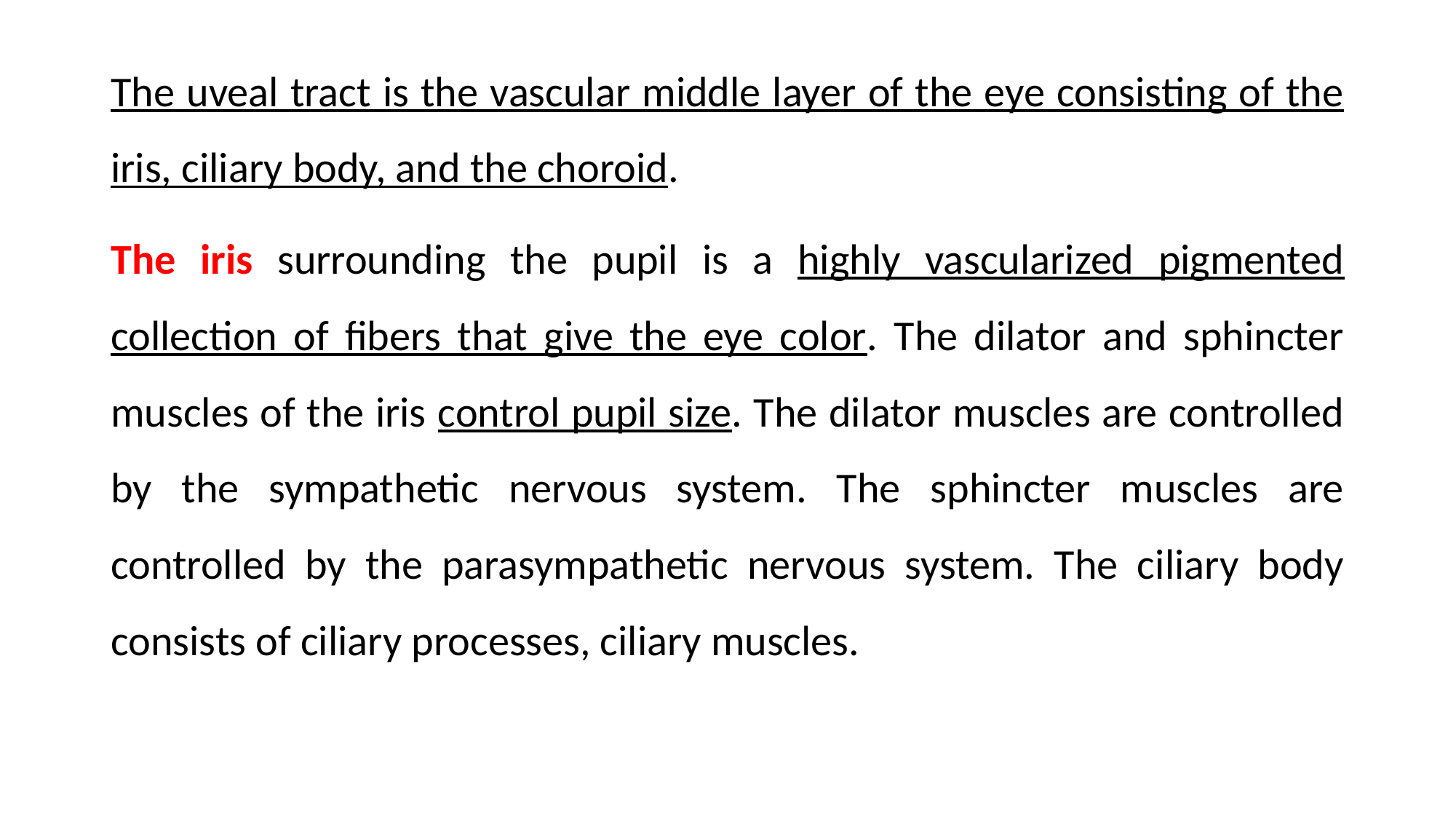

The uveal tract is the vascular middle layer of the eye consisting of the iris, ciliary body, and the choroid.
The iris surrounding the pupil is a highly vascularized pigmented collection of fibers that give the eye color. The dilator and sphincter muscles of the iris control pupil size. The dilator muscles are controlled by the sympathetic nervous system. The sphincter muscles are controlled by the parasympathetic nervous system. The ciliary body consists of ciliary processes, ciliary muscles.